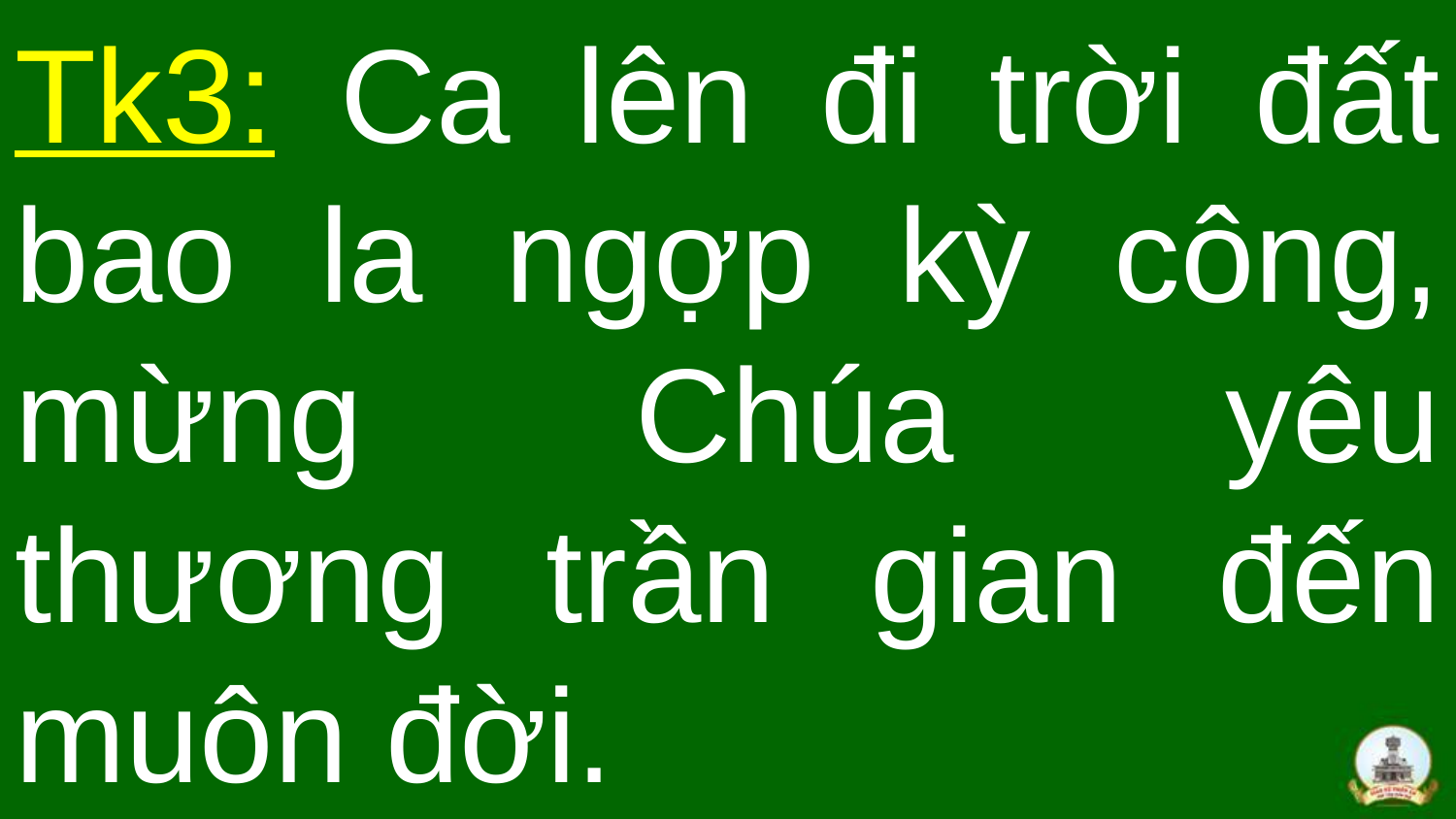

# Tk3: Ca lên đi trời đất bao la ngợp kỳ công, mừng Chúa yêu thương trần gian đến muôn đời.